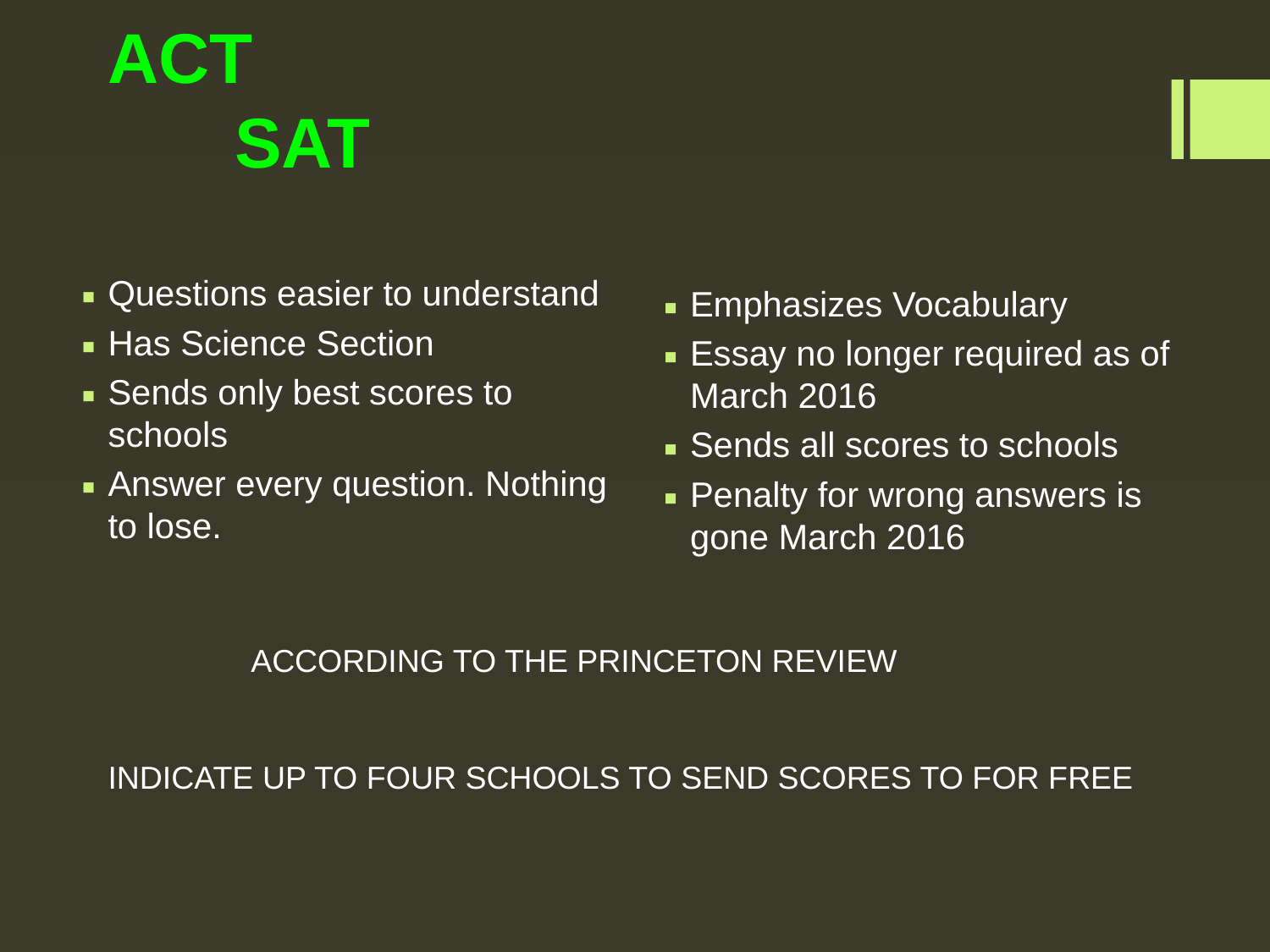

# ACT							SAT
Questions easier to understand
Has Science Section
Sends only best scores to schools
Answer every question. Nothing to lose.

Emphasizes Vocabulary
Essay no longer required as of March 2016
Sends all scores to schools
Penalty for wrong answers is gone March 2016
ACCORDING TO THE PRINCETON REVIEW
INDICATE UP TO FOUR SCHOOLS TO SEND SCORES TO FOR FREE